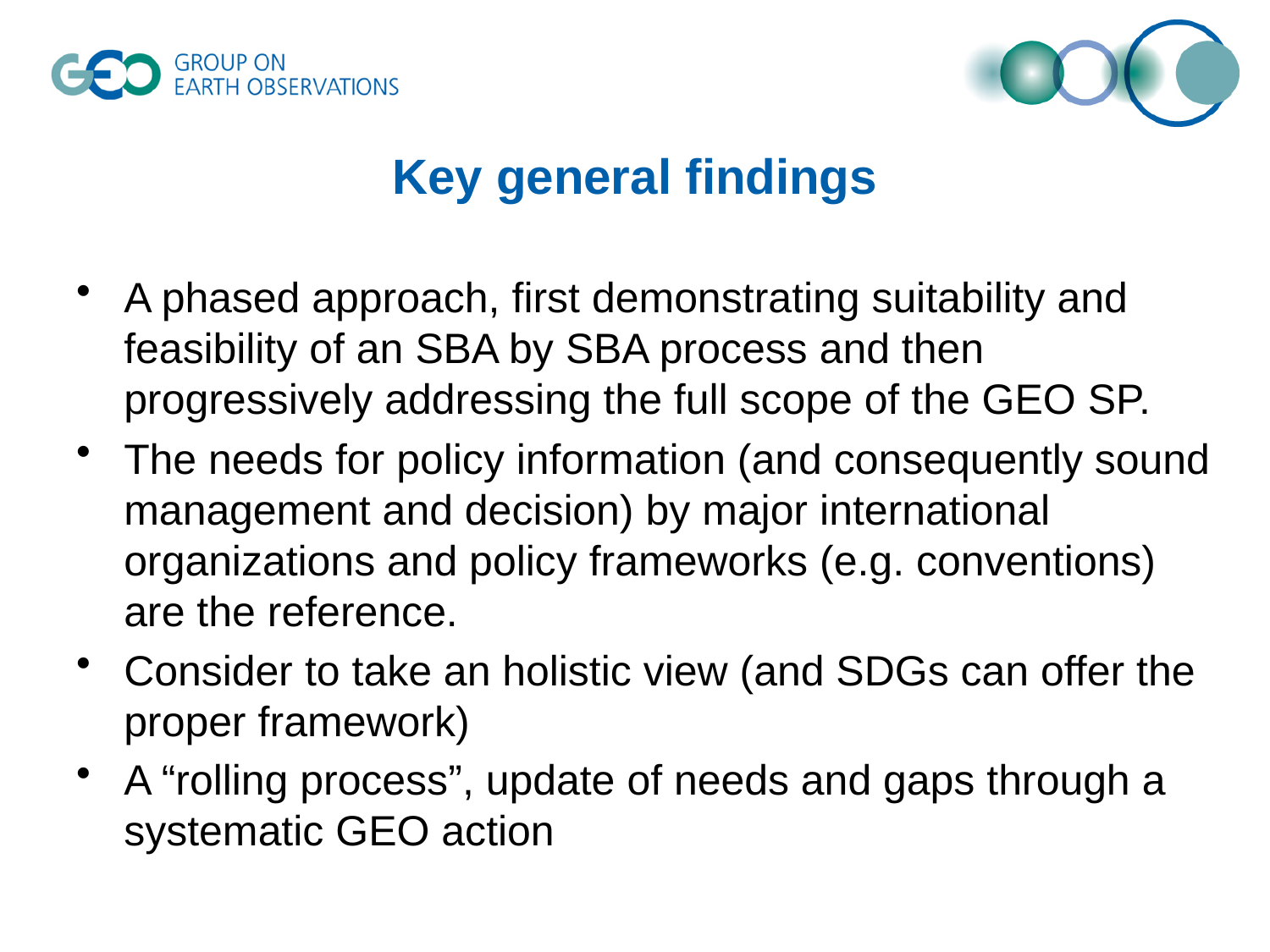

# Key general findings
A phased approach, first demonstrating suitability and feasibility of an SBA by SBA process and then progressively addressing the full scope of the GEO SP.
The needs for policy information (and consequently sound management and decision) by major international organizations and policy frameworks (e.g. conventions) are the reference.
Consider to take an holistic view (and SDGs can offer the proper framework)
A “rolling process”, update of needs and gaps through a systematic GEO action